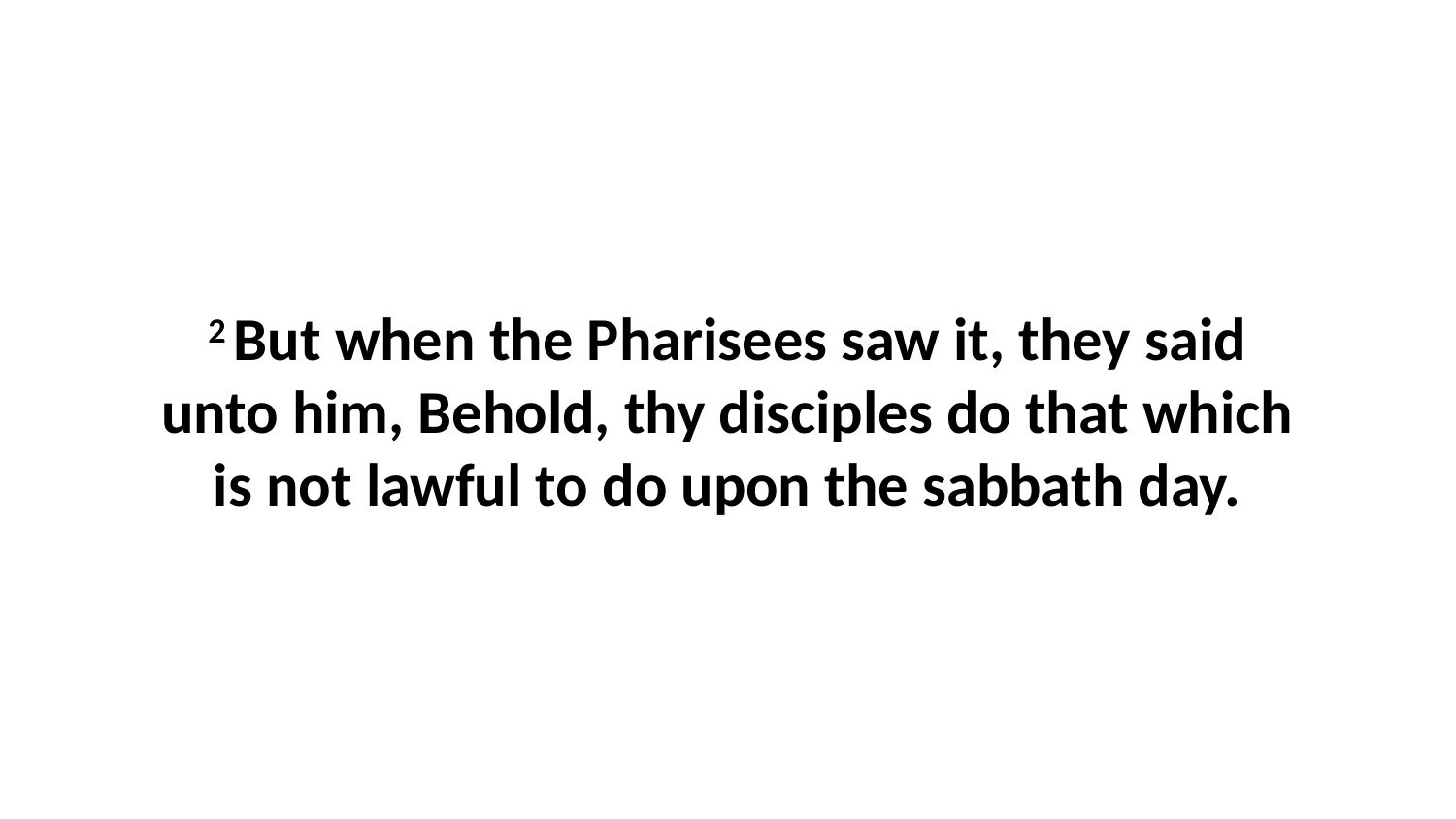

2 But when the Pharisees saw it, they said unto him, Behold, thy disciples do that which is not lawful to do upon the sabbath day.